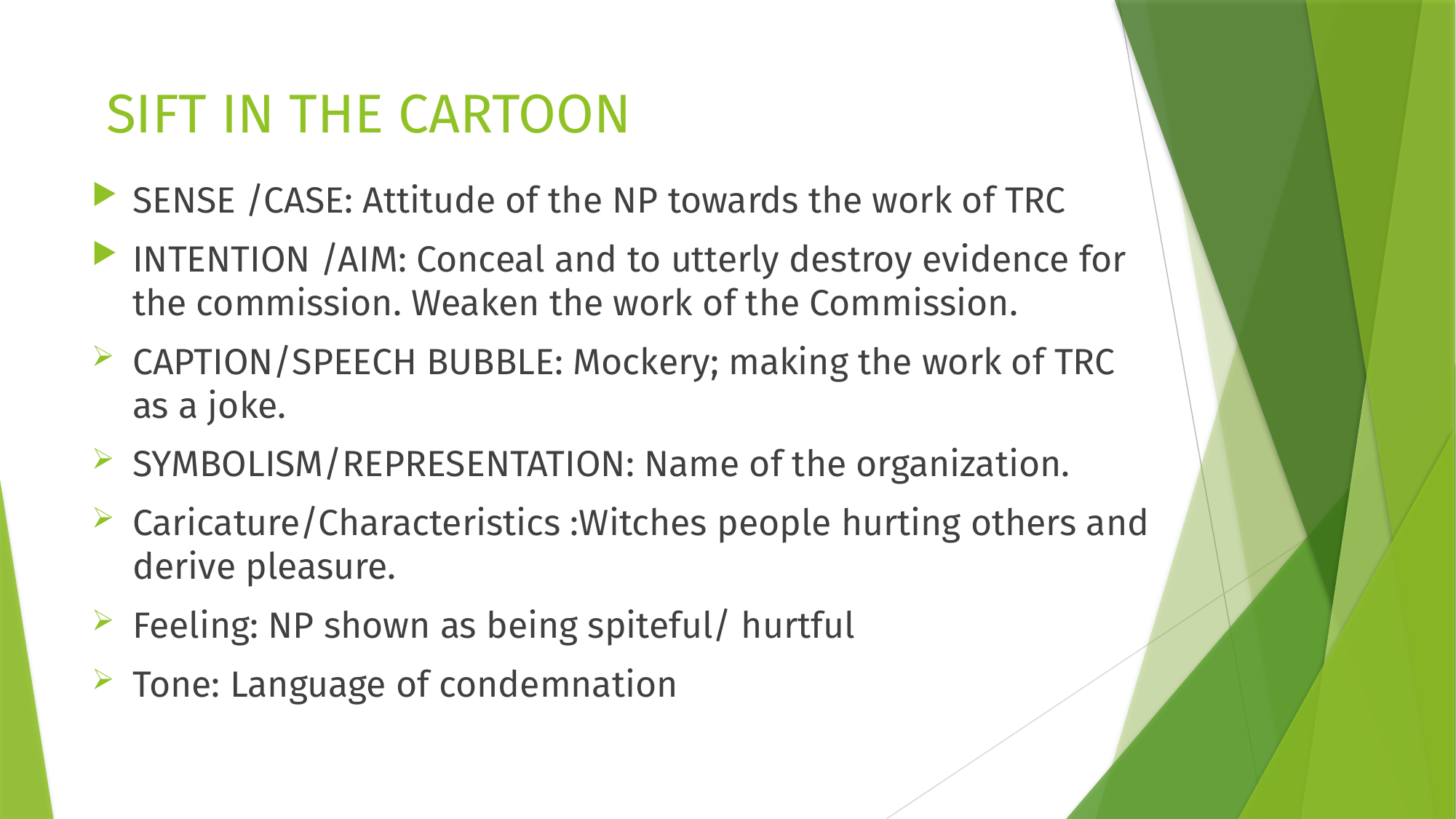

# SIFT IN THE CARTOON
SENSE /CASE: Attitude of the NP towards the work of TRC
INTENTION /AIM: Conceal and to utterly destroy evidence for the commission. Weaken the work of the Commission.
CAPTION/SPEECH BUBBLE: Mockery; making the work of TRC as a joke.
SYMBOLISM/REPRESENTATION: Name of the organization.
Caricature/Characteristics :Witches people hurting others and derive pleasure.
Feeling: NP shown as being spiteful/ hurtful
Tone: Language of condemnation